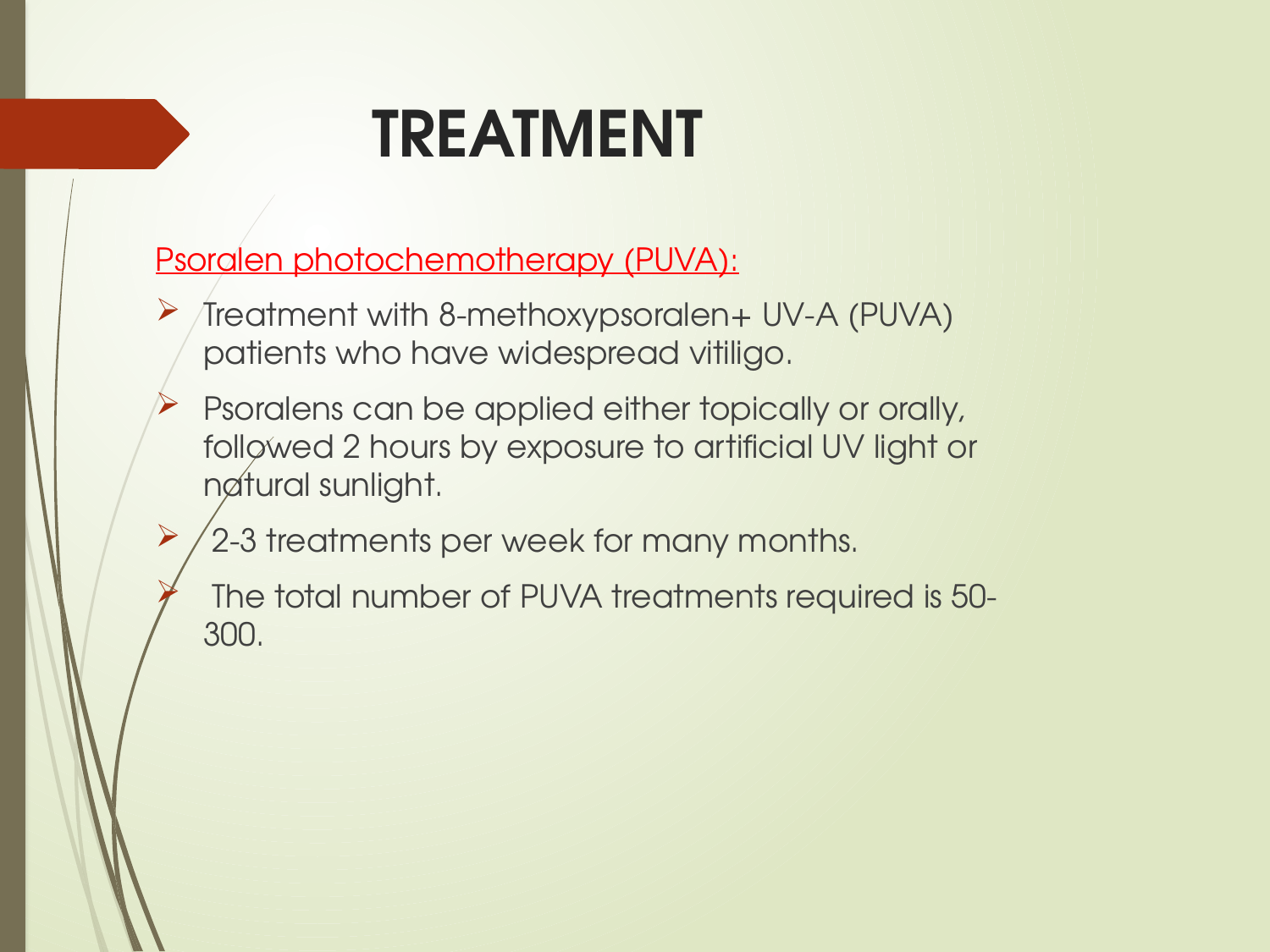

# TREATMENT
Psoralen photochemotherapy (PUVA):
Treatment with 8-methoxypsoralen+ UV-A (PUVA) patients who have widespread vitiligo.
Psoralens can be applied either topically or orally, followed 2 hours by exposure to artificial UV light or natural sunlight.
 2-3 treatments per week for many months.
 The total number of PUVA treatments required is 50-300.